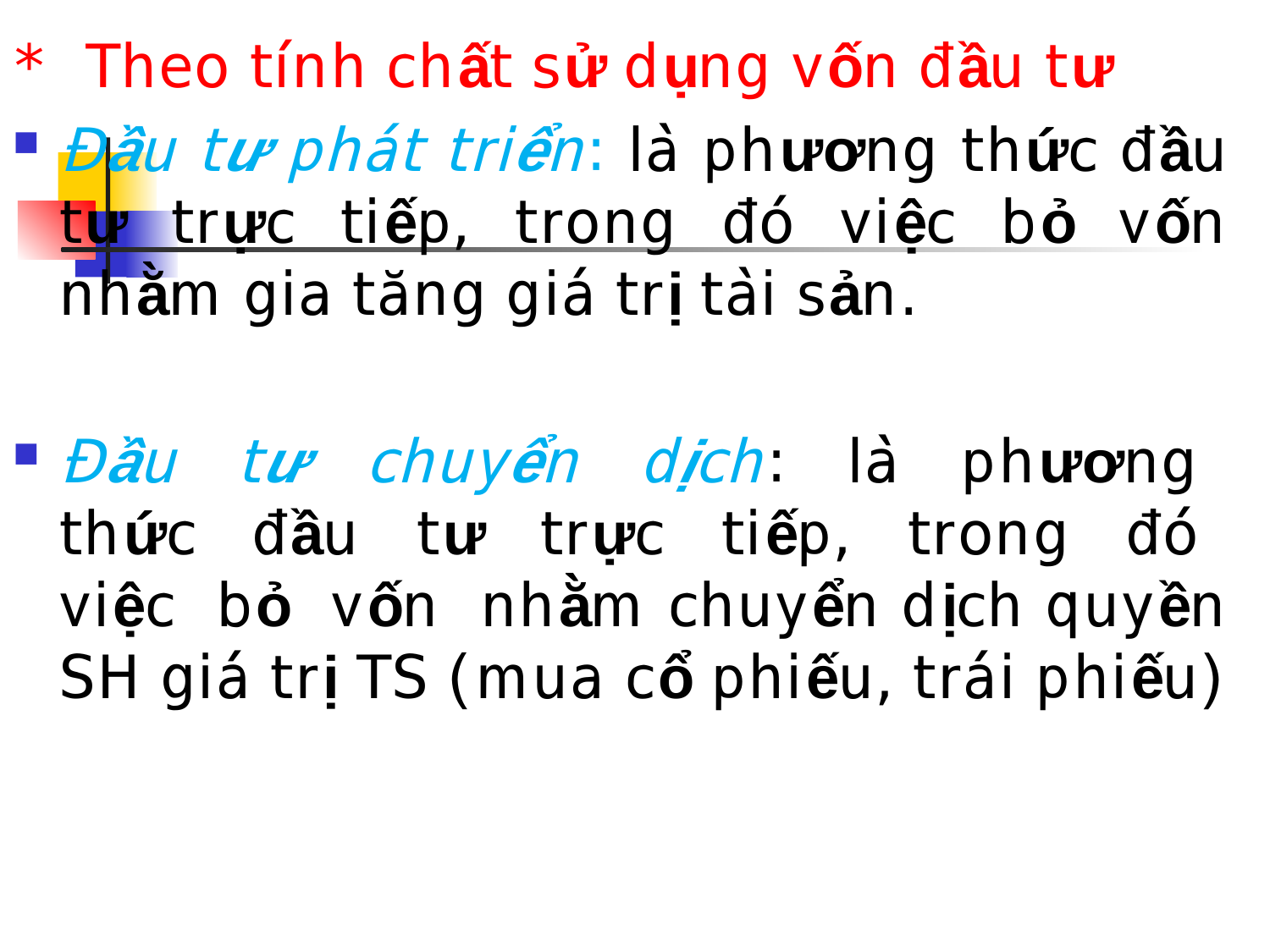

*  Theo tính chất sử dụng vốn đầu tư
Đầu tư phát triển: là phương thức đầu tư trực tiếp, trong đó việc bỏ vốn nhằm gia tăng giá trị tài sản.

Đầu  tư  chuyển  dịch:  là  phương  thức  đầu  tư  trực  tiếp,  trong  đó  việc  bỏ  vốn  nhằm chuyển dịch quyền SH giá trị TS (mua cổ phiếu, trái phiếu)

#